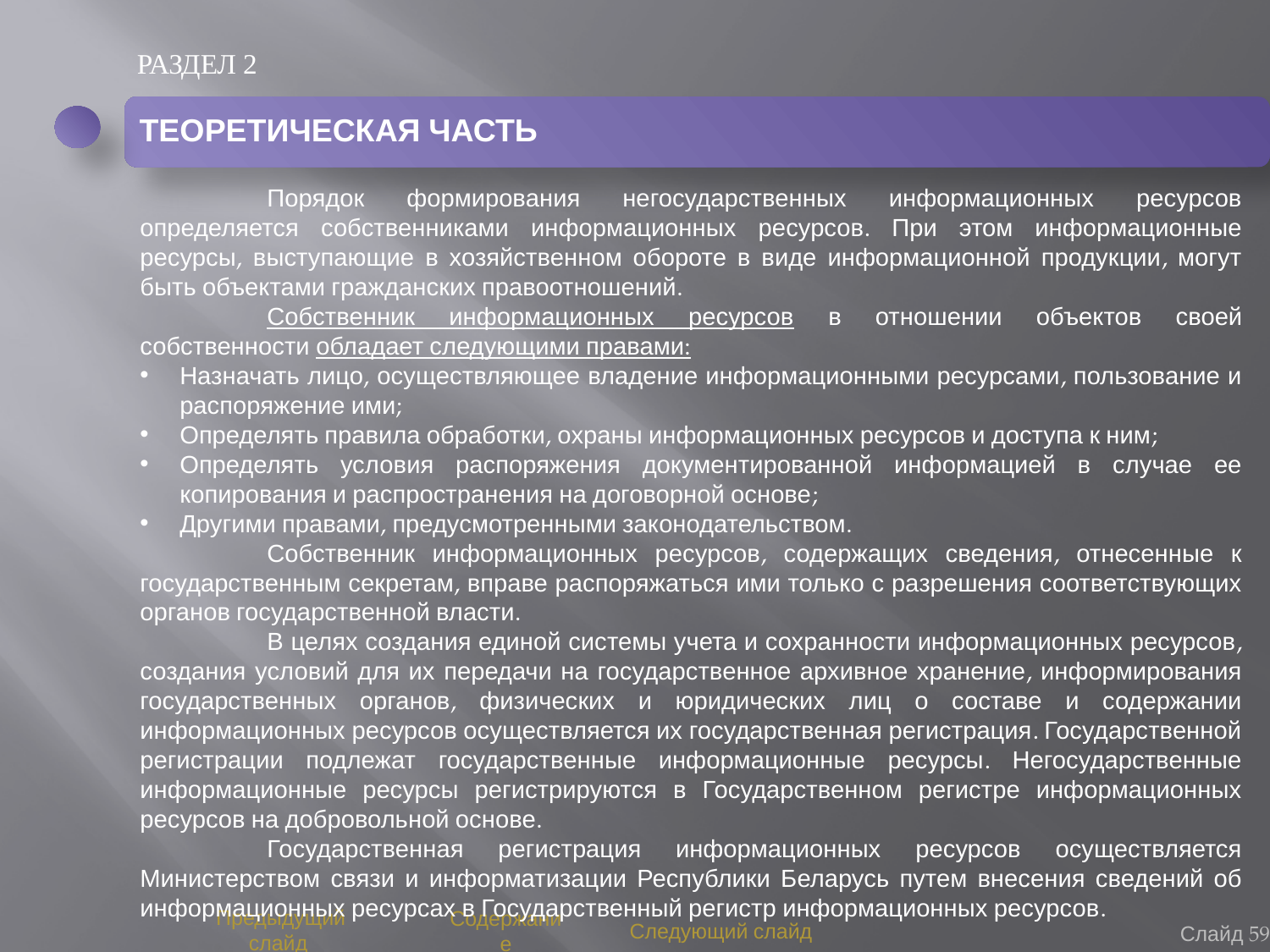

РАЗДЕЛ 2

ТЕОРЕТИЧЕСКАЯ ЧАСТЬ

	Порядок формирования негосударственных информационных ресурсов определяется собственниками информационных ресурсов. При этом информационные ресурсы, выступающие в хозяйственном обороте в виде информационной продукции, могут быть объектами гражданских правоотношений.
	Собственник информационных ресурсов в отношении объектов своей собственности обладает следующими правами:
Назначать лицо, осуществляющее владение информационными ресурсами, пользование и распоряжение ими;
Определять правила обработки, охраны информационных ресурсов и доступа к ним;
Определять условия распоряжения документированной информацией в случае ее копирования и распространения на договорной основе;
Другими правами, предусмотренными законодательством.
	Собственник информационных ресурсов, содержащих сведения, отнесенные к государственным секретам, вправе распоряжаться ими только с разрешения соответствующих органов государственной власти.
	В целях создания единой системы учета и сохранности информационных ресурсов, создания условий для их передачи на государственное архивное хранение, информирования государственных органов, физических и юридических лиц о составе и содержании информационных ресурсов осуществляется их государственная регистрация. Государственной регистрации подлежат государственные информационные ресурсы. Негосударственные информационные ресурсы регистрируются в Государственном регистре информационных ресурсов на добровольной основе.
	Государственная регистрация информационных ресурсов осуществляется Министерством связи и информатизации Республики Беларусь путем внесения сведений об информационных ресурсах в Государственный регистр информационных ресурсов.
Слайд 59
Предыдущий слайд
Содержание
Следующий слайд